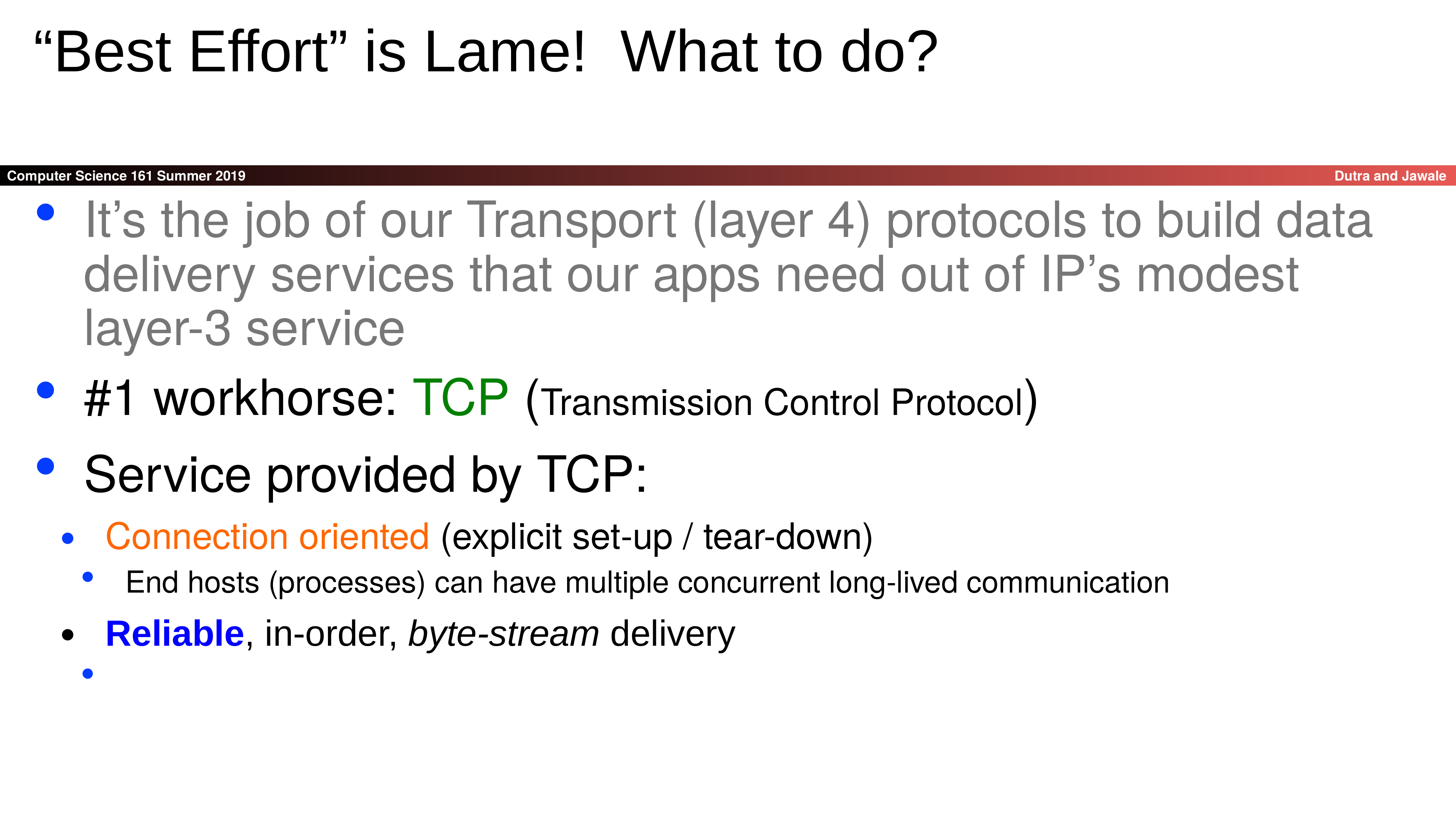

“Best Effort” is Lame!  What to do?
It’s the job of our Transport (layer 4) protocols to build data delivery services that our apps need out of IP’s modest layer-3 service
#1 workhorse: TCP (Transmission Control Protocol)
Service provided by TCP:
Connection oriented (explicit set-up / tear-down)
End hosts (processes) can have multiple concurrent long-lived communication
Reliable, in-order, byte-stream delivery